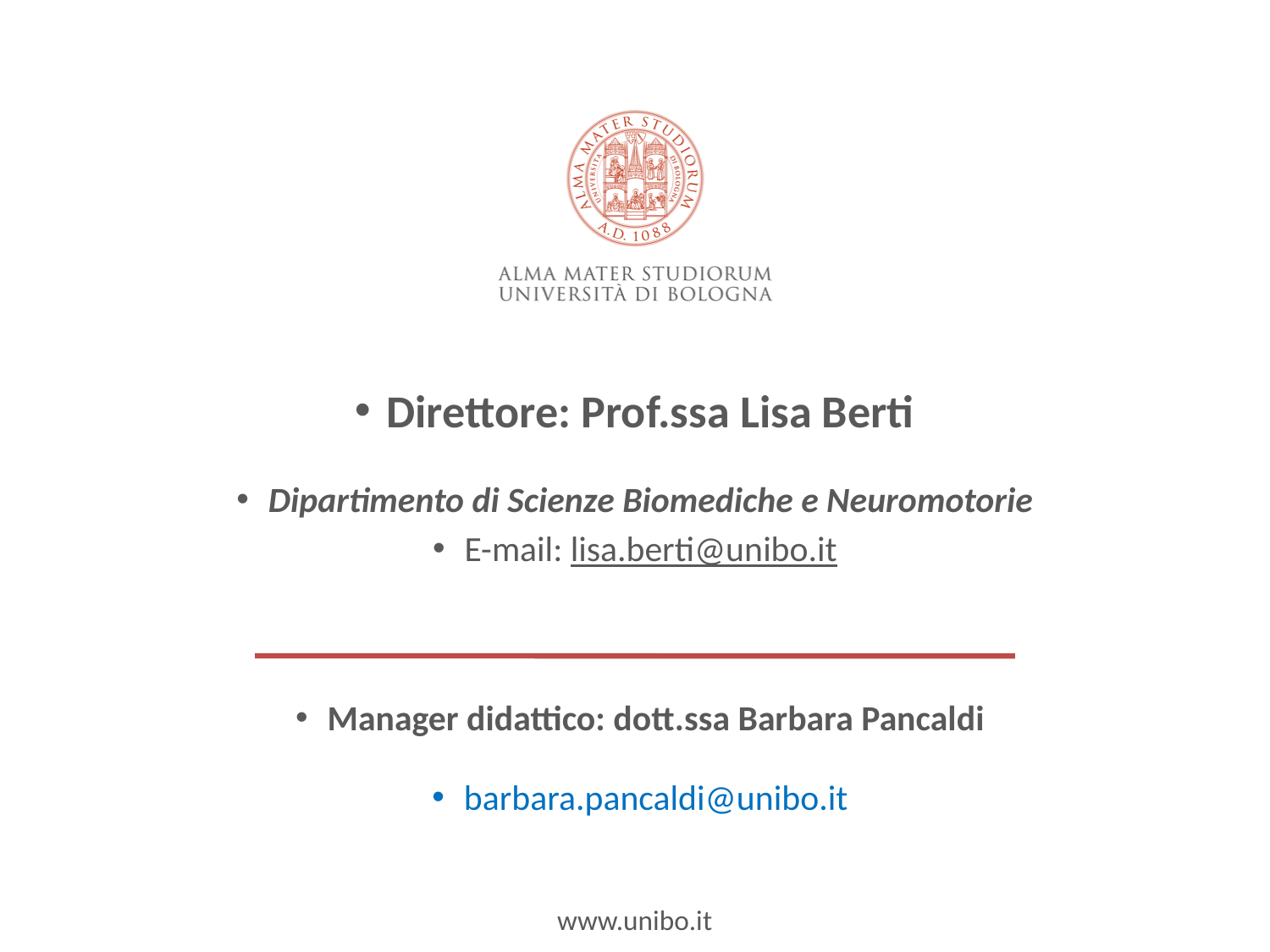

# Direttore: Prof.ssa Lisa Berti
Dipartimento di Scienze Biomediche e Neuromotorie
E-mail: lisa.berti@unibo.it

Manager didattico: dott.ssa Barbara Pancaldi
barbara.pancaldi@unibo.it